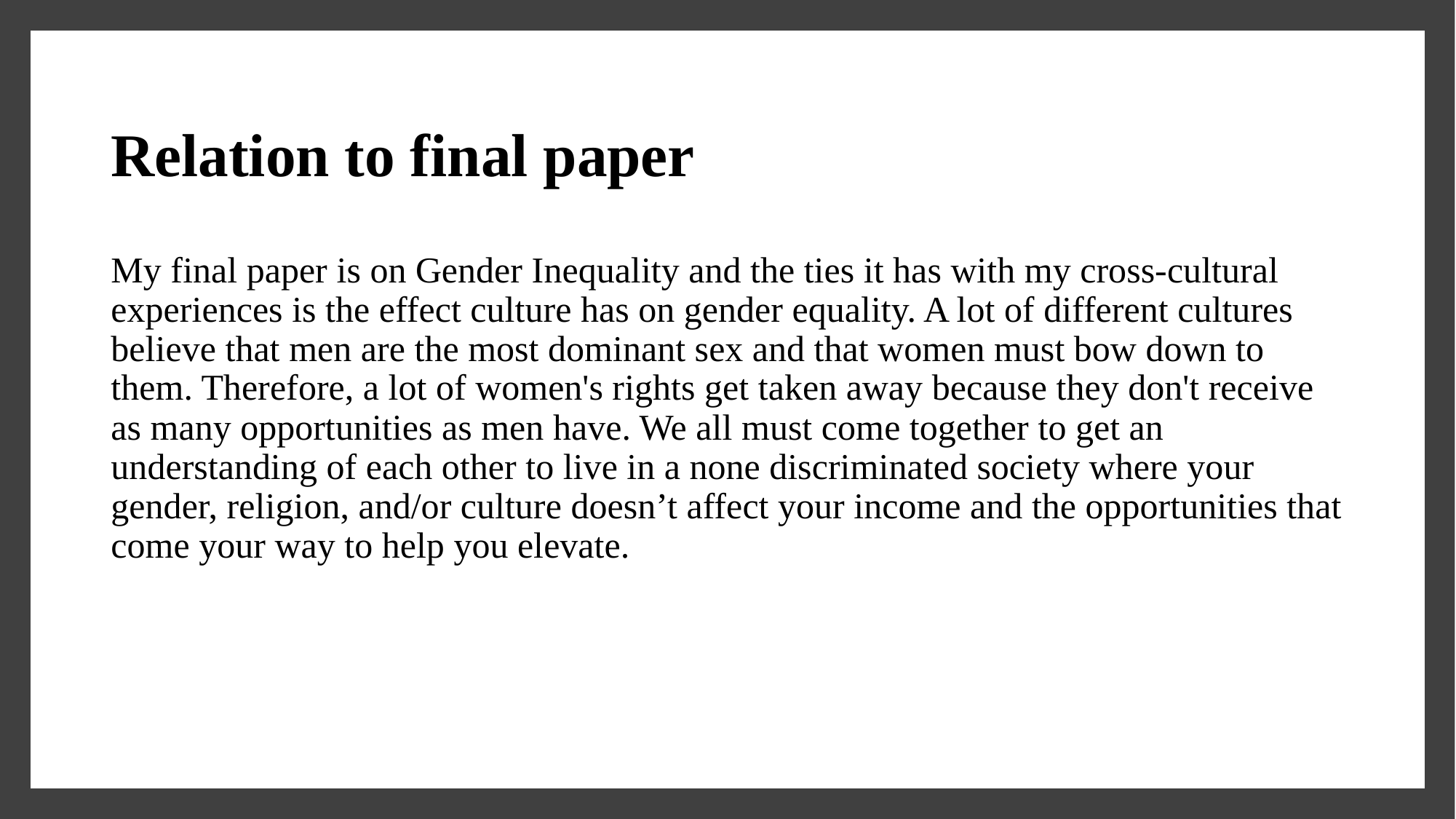

# Relation to final paper
My final paper is on Gender Inequality and the ties it has with my cross-cultural experiences is the effect culture has on gender equality. A lot of different cultures believe that men are the most dominant sex and that women must bow down to them. Therefore, a lot of women's rights get taken away because they don't receive as many opportunities as men have. We all must come together to get an understanding of each other to live in a none discriminated society where your gender, religion, and/or culture doesn’t affect your income and the opportunities that come your way to help you elevate.